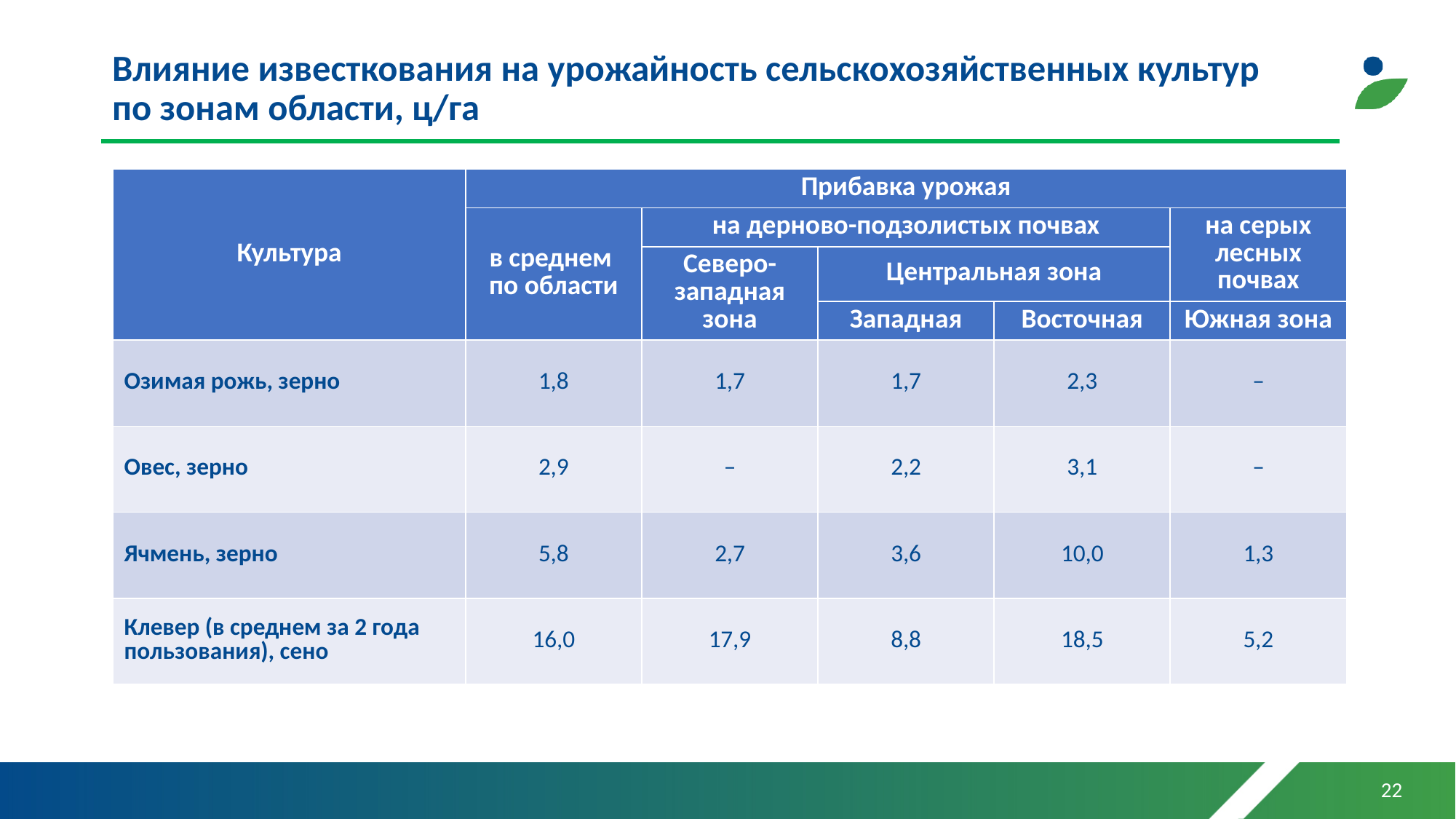

# Влияние известкования на урожайность сельскохозяйственных культур по зонам области, ц/га
| Культура | Прибавка урожая |  |  |  |  |
| --- | --- | --- | --- | --- | --- |
|  | в среднем по области | на дерново-подзолистых почвах |  |  | на серых лесных почвах |
|  |  | Северо-западная зона | Центральная зона |  |  |
|  |  |  | Западная | Восточная | Южная зона |
| Озимая рожь, зерно | 1,8 | 1,7 | 1,7 | 2,3 | – |
| Овес, зерно | 2,9 | – | 2,2 | 3,1 | – |
| Ячмень, зерно | 5,8 | 2,7 | 3,6 | 10,0 | 1,3 |
| Клевер (в среднем за 2 года пользования), сено | 16,0 | 17,9 | 8,8 | 18,5 | 5,2 |
22